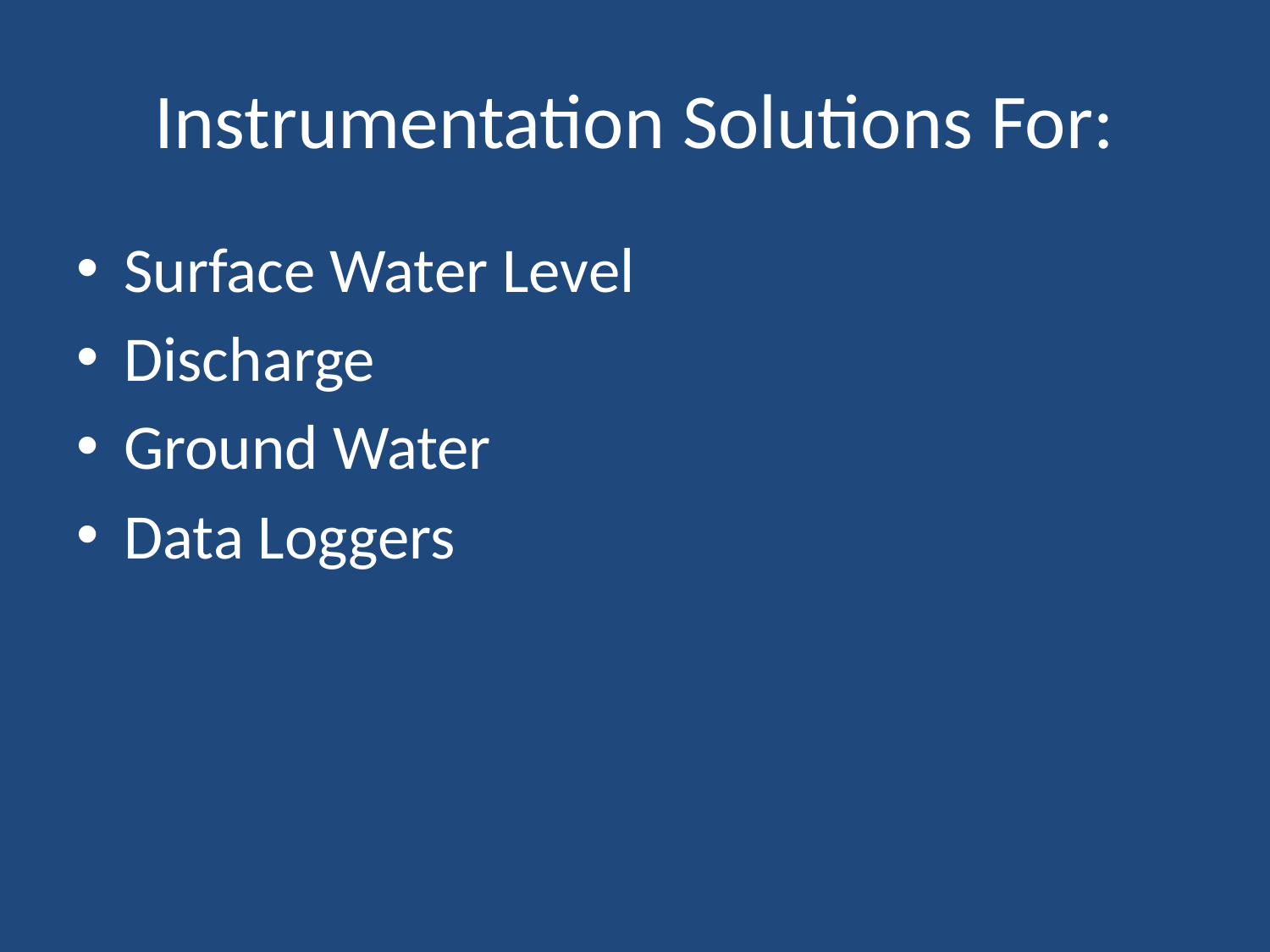

# Instrumentation Solutions For:
Surface Water Level
Discharge
Ground Water
Data Loggers